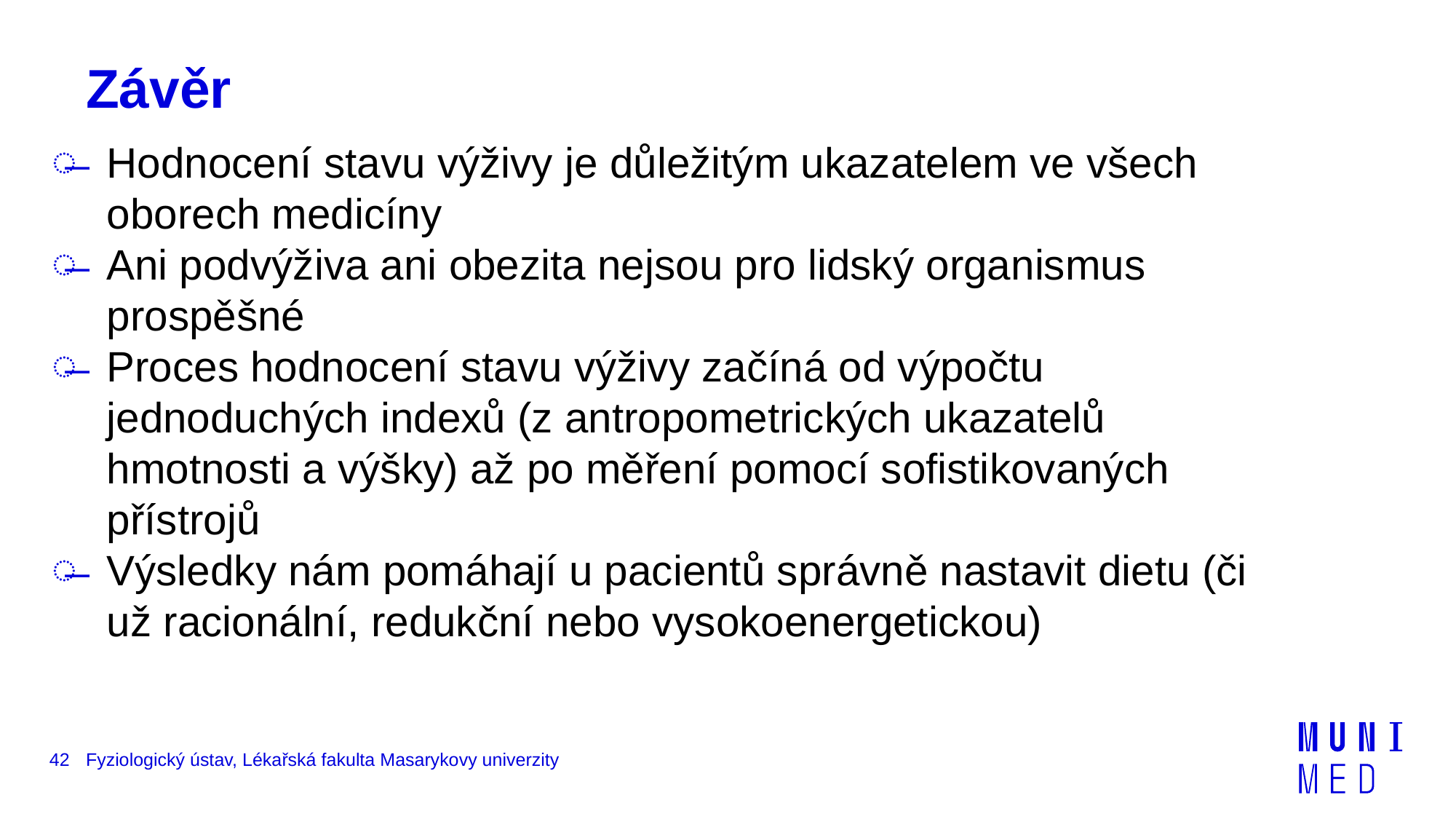

# Závěr
Hodnocení stavu výživy je důležitým ukazatelem ve všech oborech medicíny
Ani podvýživa ani obezita nejsou pro lidský organismus prospěšné
Proces hodnocení stavu výživy začíná od výpočtu jednoduchých indexů (z antropometrických ukazatelů hmotnosti a výšky) až po měření pomocí sofistikovaných přístrojů
Výsledky nám pomáhají u pacientů správně nastavit dietu (či už racionální, redukční nebo vysokoenergetickou)
42
Fyziologický ústav, Lékařská fakulta Masarykovy univerzity